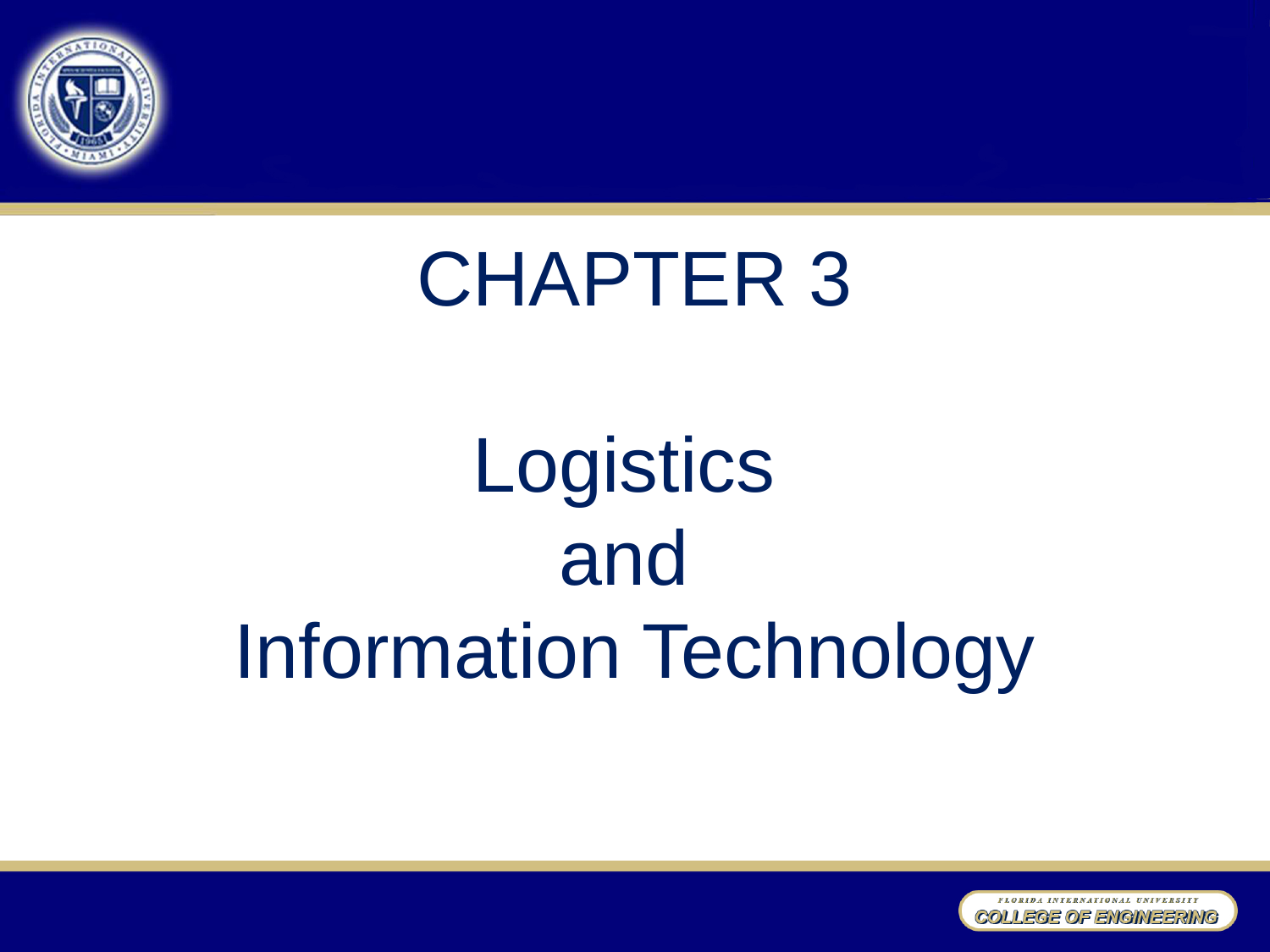

# CHAPTER 3 Logistics and Information Technology